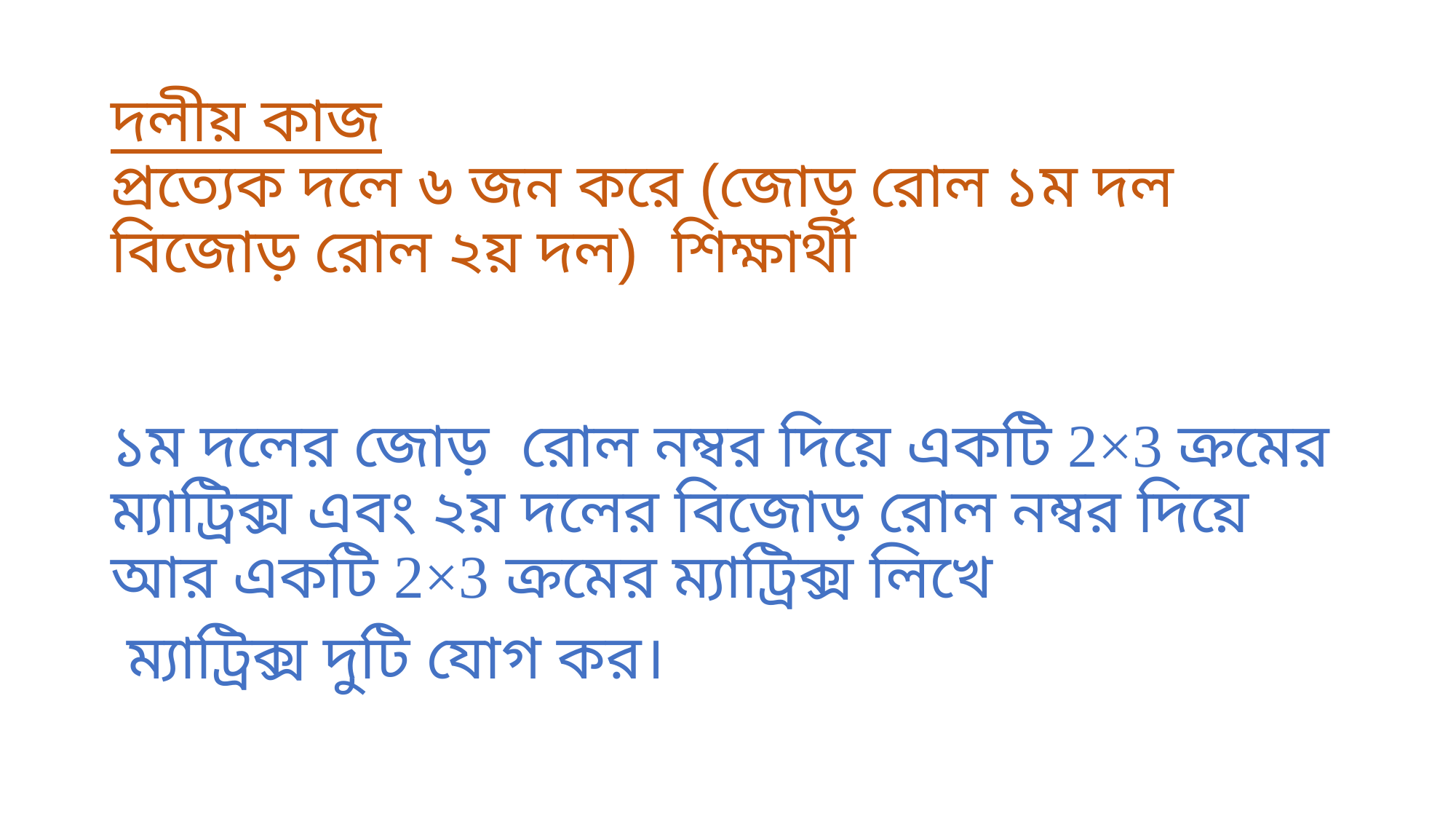

# দলীয় কাজ প্রত্যেক দলে ৬ জন করে (জোড় রোল ১ম দল বিজোড় রোল ২য় দল)  শিক্ষার্থী
১ম দলের জোড়  রোল নম্বর দিয়ে একটি 2×3 ক্রমের ম্যাট্রিক্স এবং ২য় দলের বিজোড় রোল নম্বর দিয়ে আর একটি 2×3 ক্রমের ম্যাট্রিক্স লিখে
 ম্যাট্রিক্স দুটি যোগ কর।